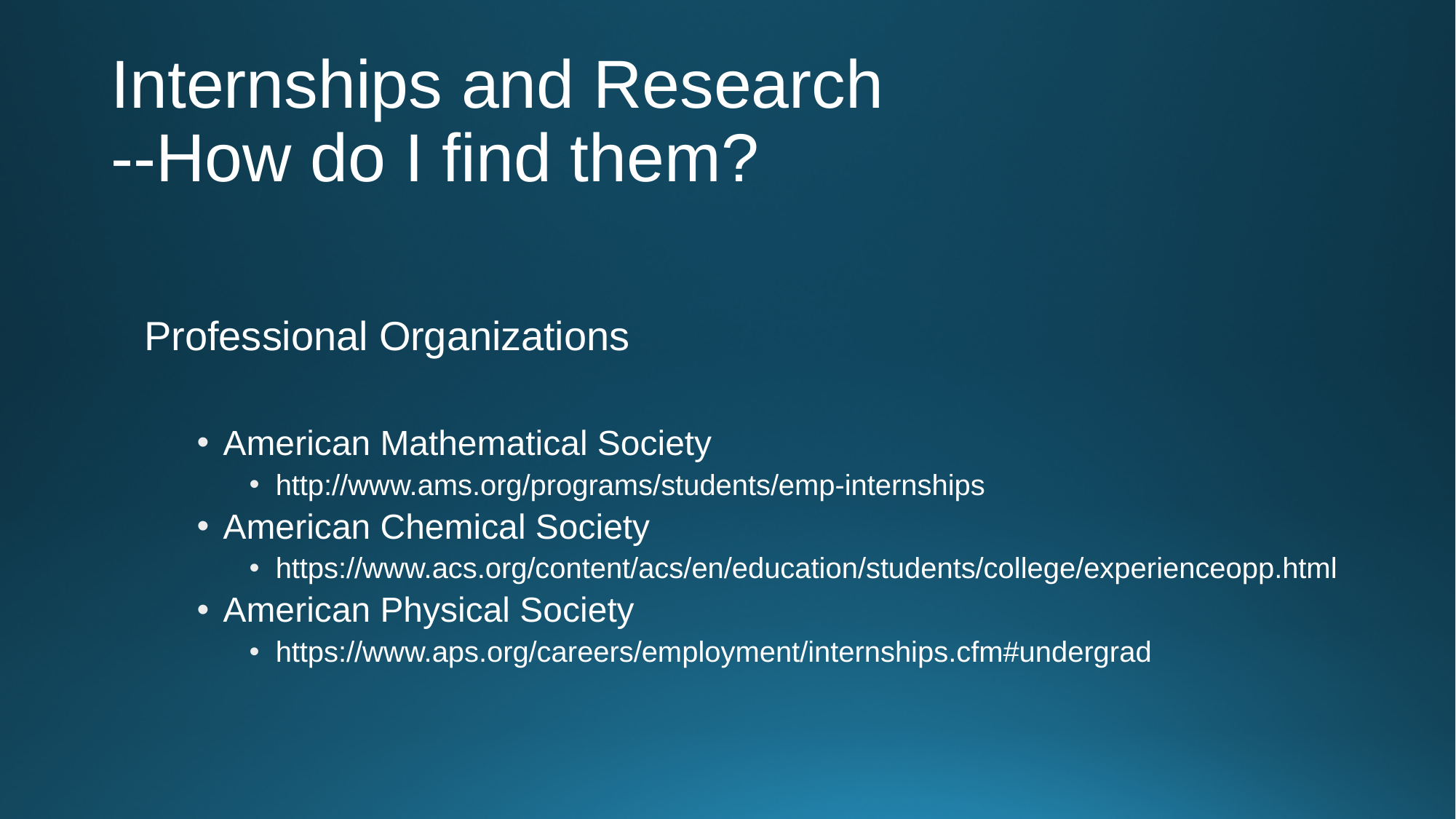

# Internships and Research --How do I find them?
Professional Organizations

American Mathematical Society
http://www.ams.org/programs/students/emp-internships
American Chemical Society
https://www.acs.org/content/acs/en/education/students/college/experienceopp.html
American Physical Society
https://www.aps.org/careers/employment/internships.cfm#undergrad